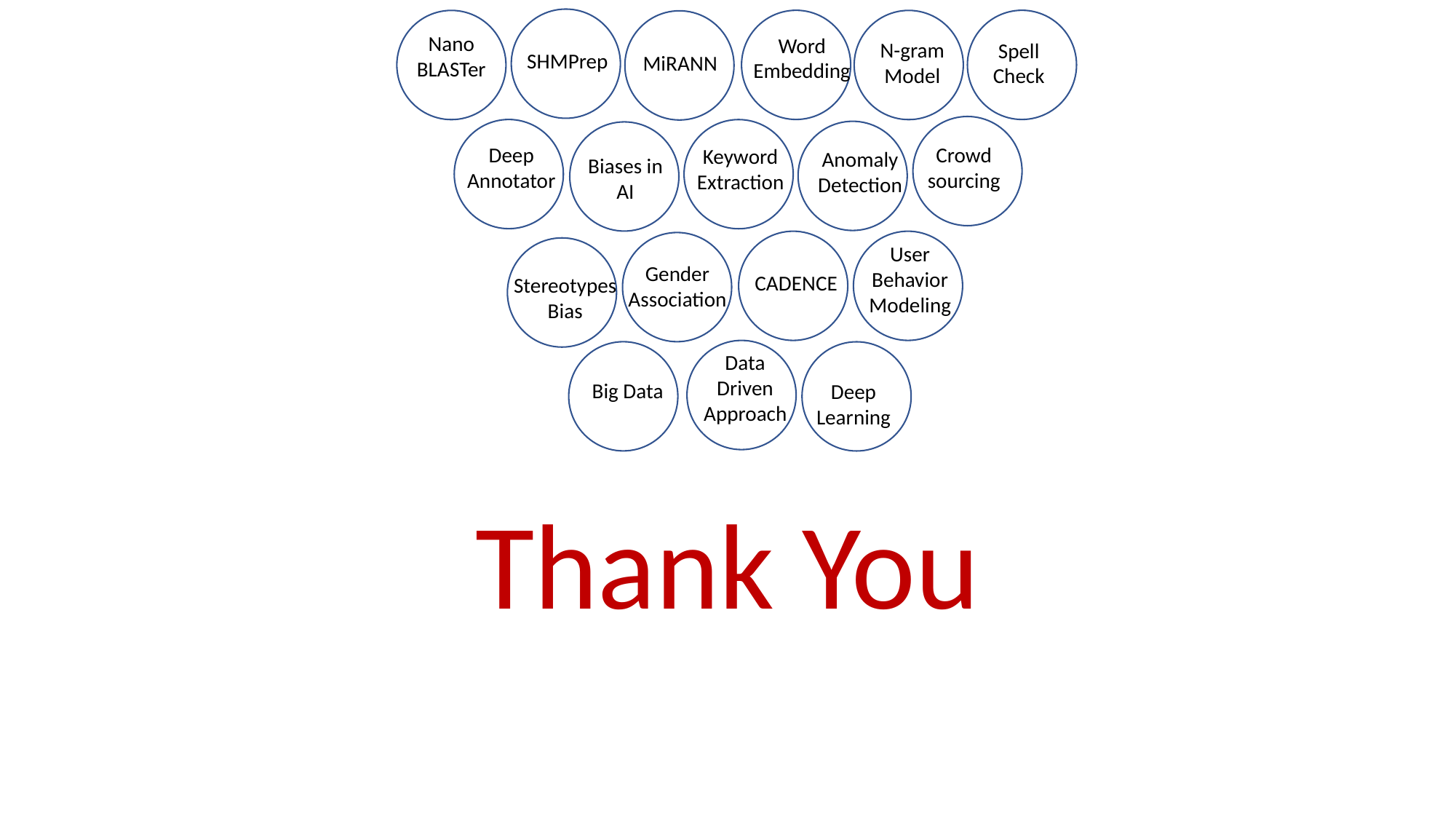

Nano
BLASTer
Word
Embedding
N-gram
Model
Spell
Check
SHMPrep
MiRANN

Deep
Annotator
Crowd
sourcing
Keyword
Extraction
Anomaly
Detection
Biases in AI

User
Behavior
Modeling

Gender
Association
CADENCE
Stereotypes Bias

Data Driven Approach
Big Data
Deep Learning
Thank You